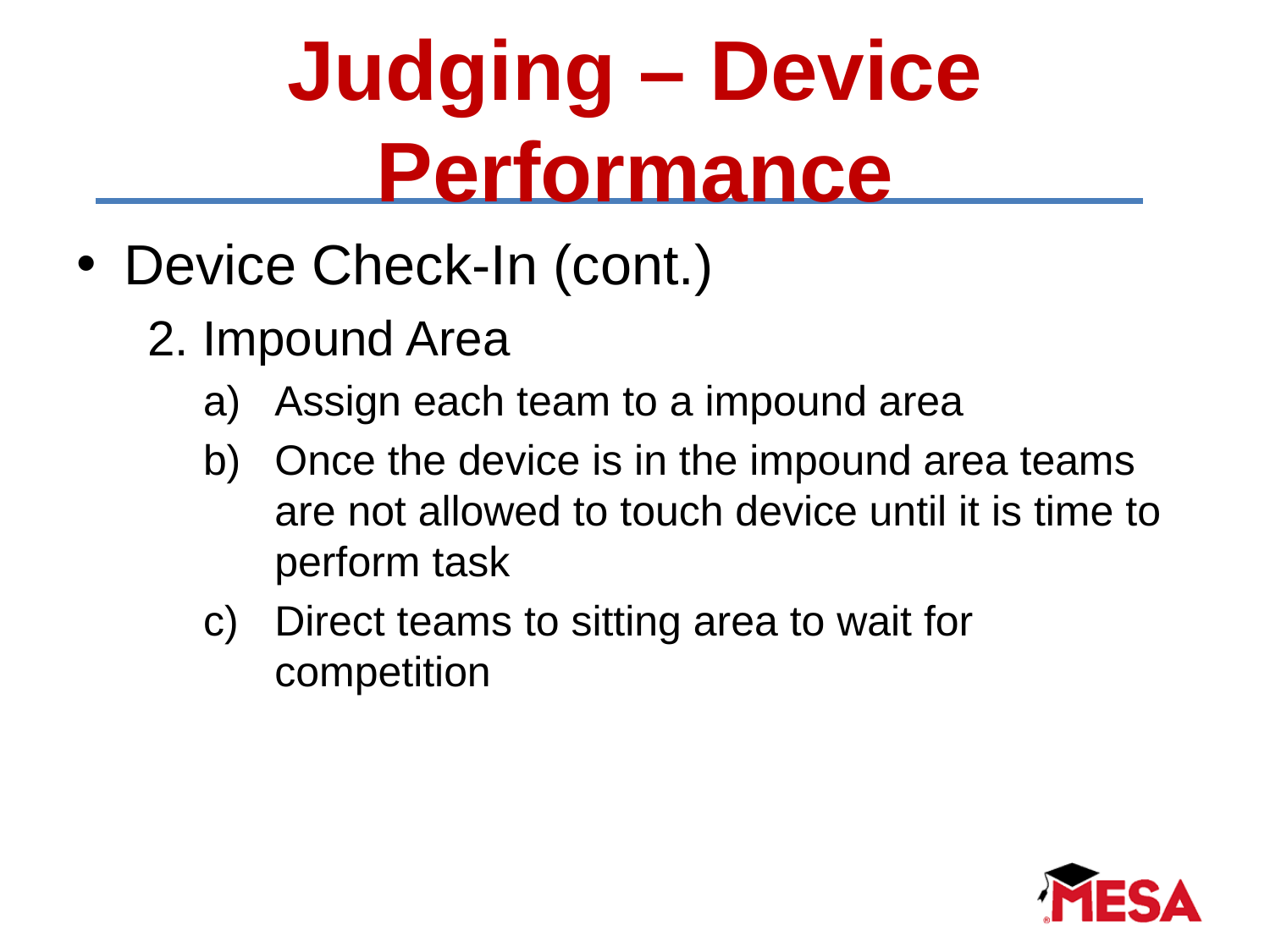

# Judging – Device Performance
Device Check-In (cont.)
2. Impound Area
Assign each team to a impound area
Once the device is in the impound area teams are not allowed to touch device until it is time to perform task
Direct teams to sitting area to wait for competition